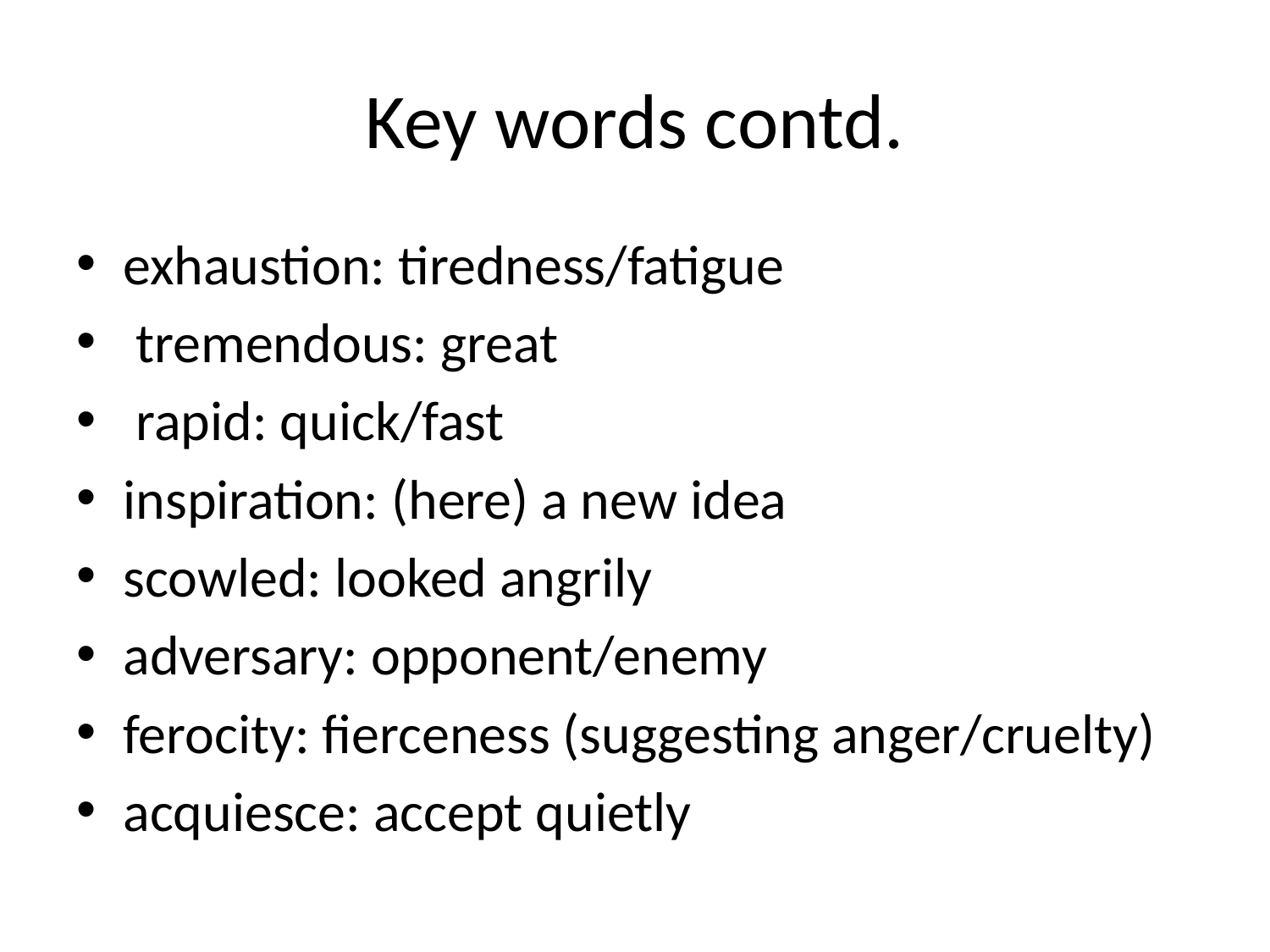

# Key words contd.
exhaustion: tiredness/fatigue
 tremendous: great
 rapid: quick/fast
inspiration: (here) a new idea
scowled: looked angrily
adversary: opponent/enemy
ferocity: fierceness (suggesting anger/cruelty)
acquiesce: accept quietly